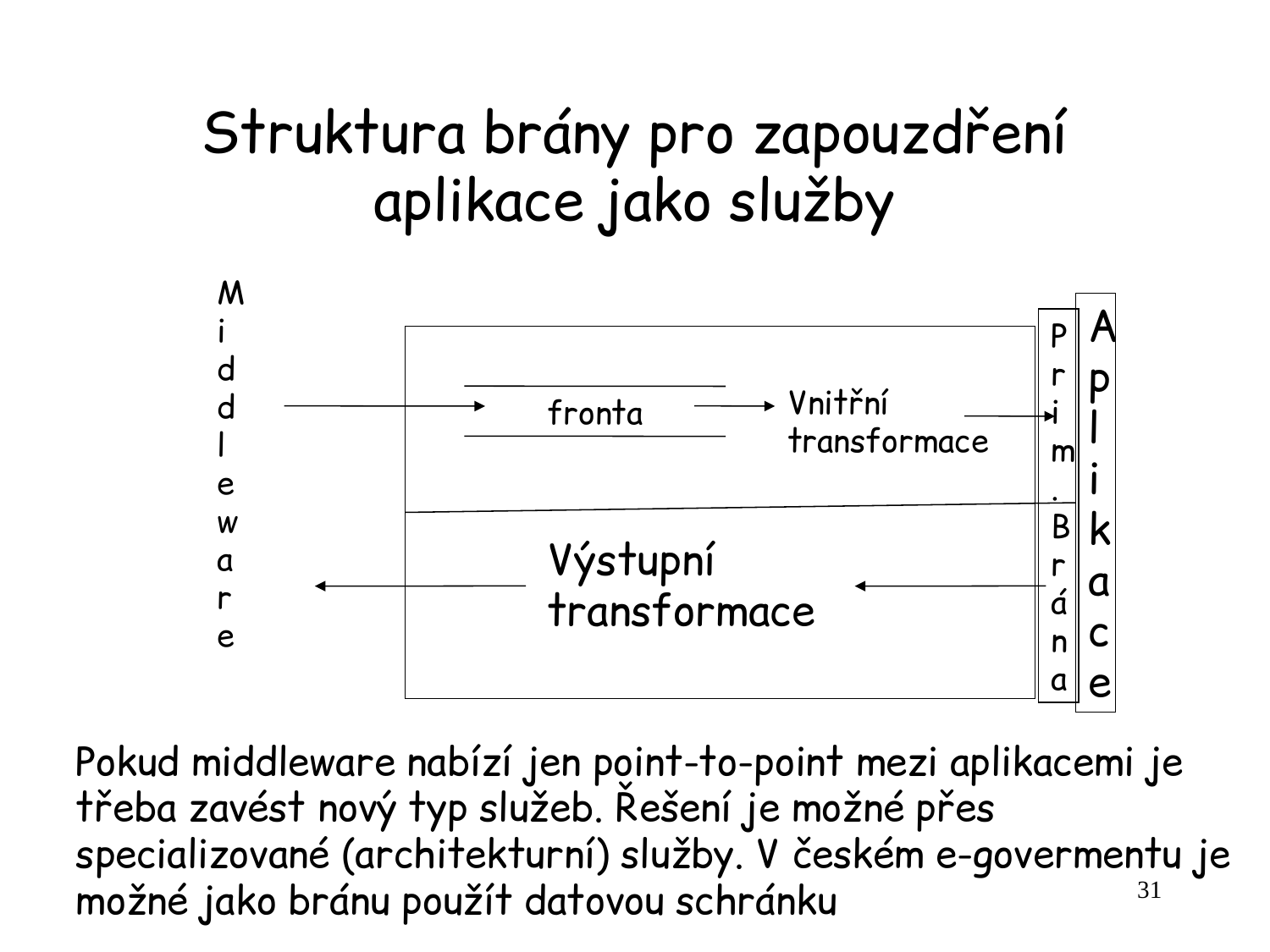

Struktura brány pro zapouzdření aplikace jako služby
Middleware
Aplikace
Prim. Brána

Vnitřní transformace

fronta

Výstupní transformace

Pokud middleware nabízí jen point-to-point mezi aplikacemi je třeba zavést nový typ služeb. Řešení je možné přes specializované (architekturní) služby. V českém e-govermentu je možné jako bránu použít datovou schránku
31